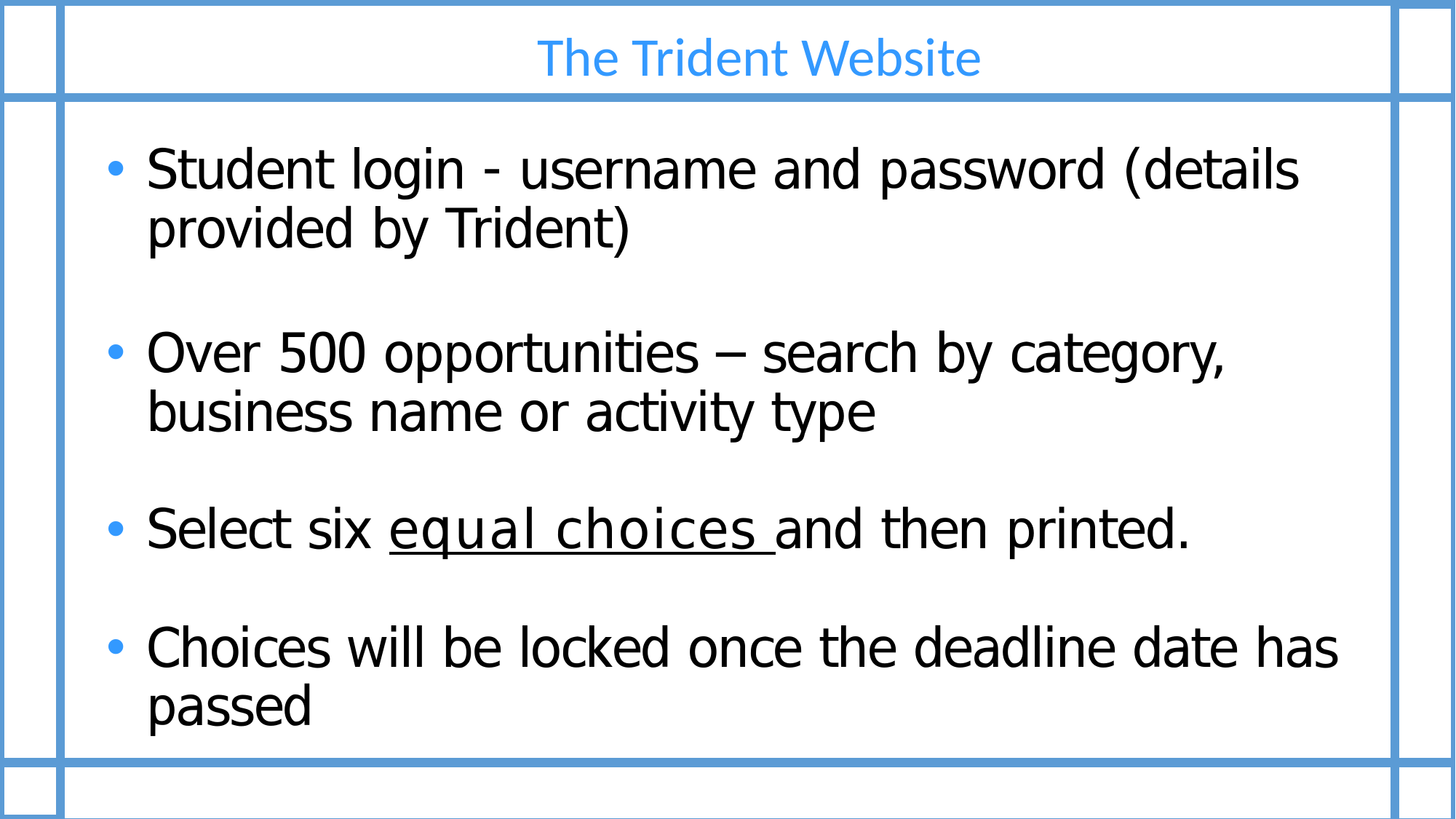

The Trident Website
Student login - username and password (details provided by Trident)

Over 500 opportunities – search by category, business name or activity type

Select six equal choices and then printed.

Choices will be locked once the deadline date has passed
Key considerations when looking at going to university
Brief overview of Post 18 options
One to one appointments with students and parents

Administrate the grant application process

Look at the different ways to gain a University education
Know how to research university choices